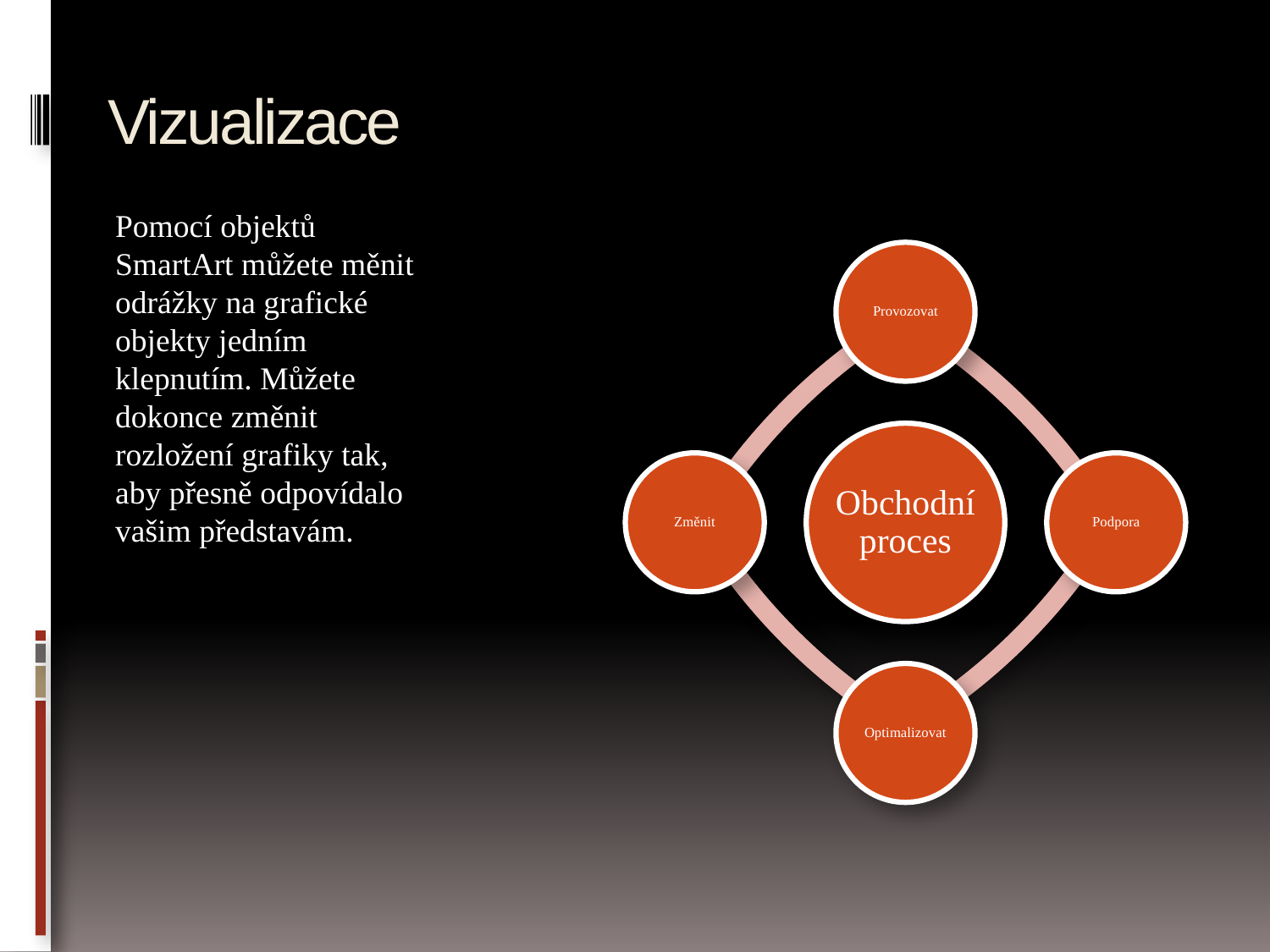

# Vizualizace
Pomocí objektů SmartArt můžete měnit odrážky na grafické objekty jedním klepnutím. Můžete dokonce změnit rozložení grafiky tak, aby přesně odpovídalo vašim představám.

Obchodní proces
Provozovat
Podpora
Optimalizovat
Změnit